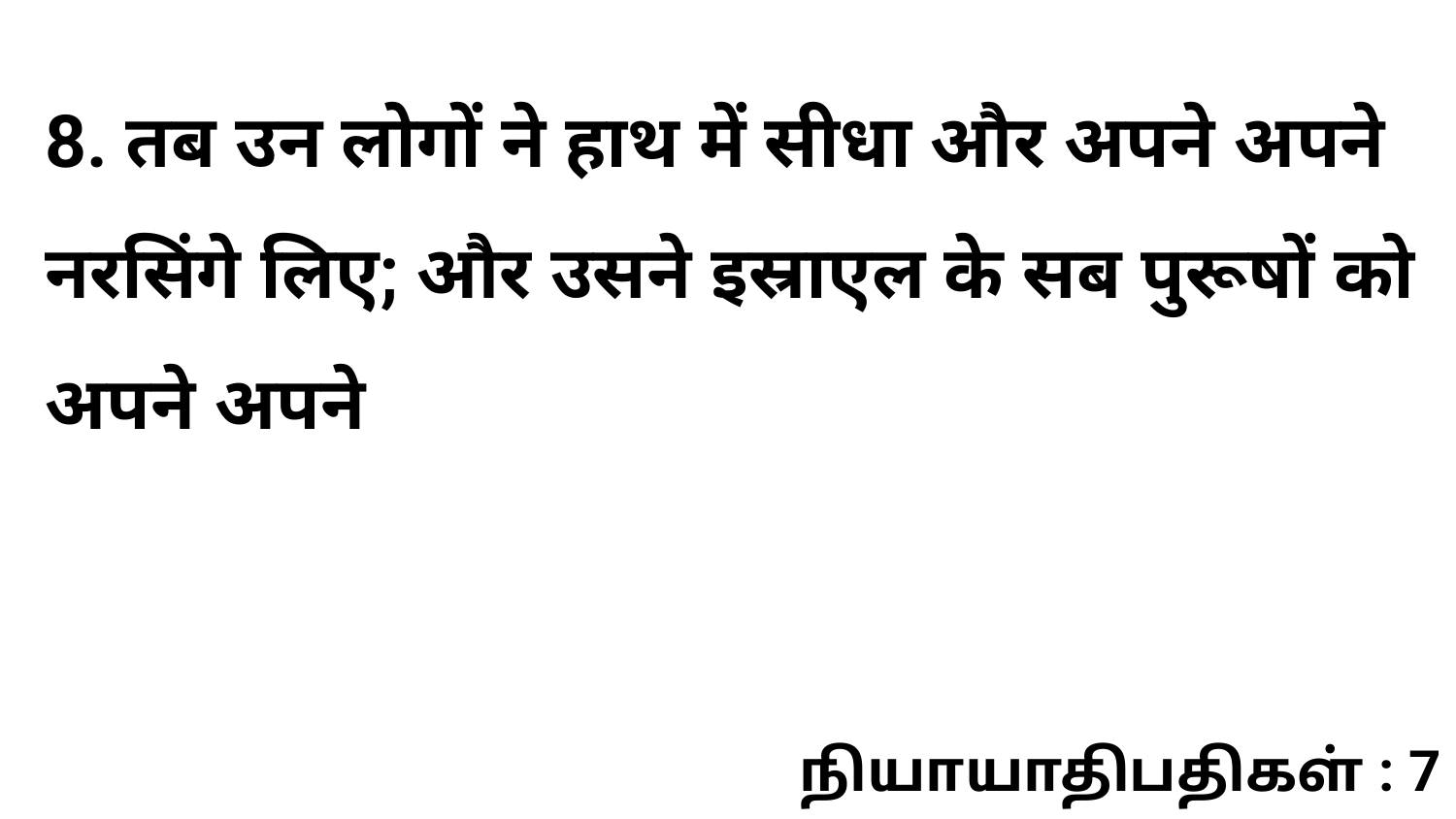

8. तब उन लोगों ने हाथ में सीधा और अपने अपने नरसिंगे लिए; और उसने इस्राएल के सब पुरूषों को अपने अपने
நியாயாதிபதிகள் : 7